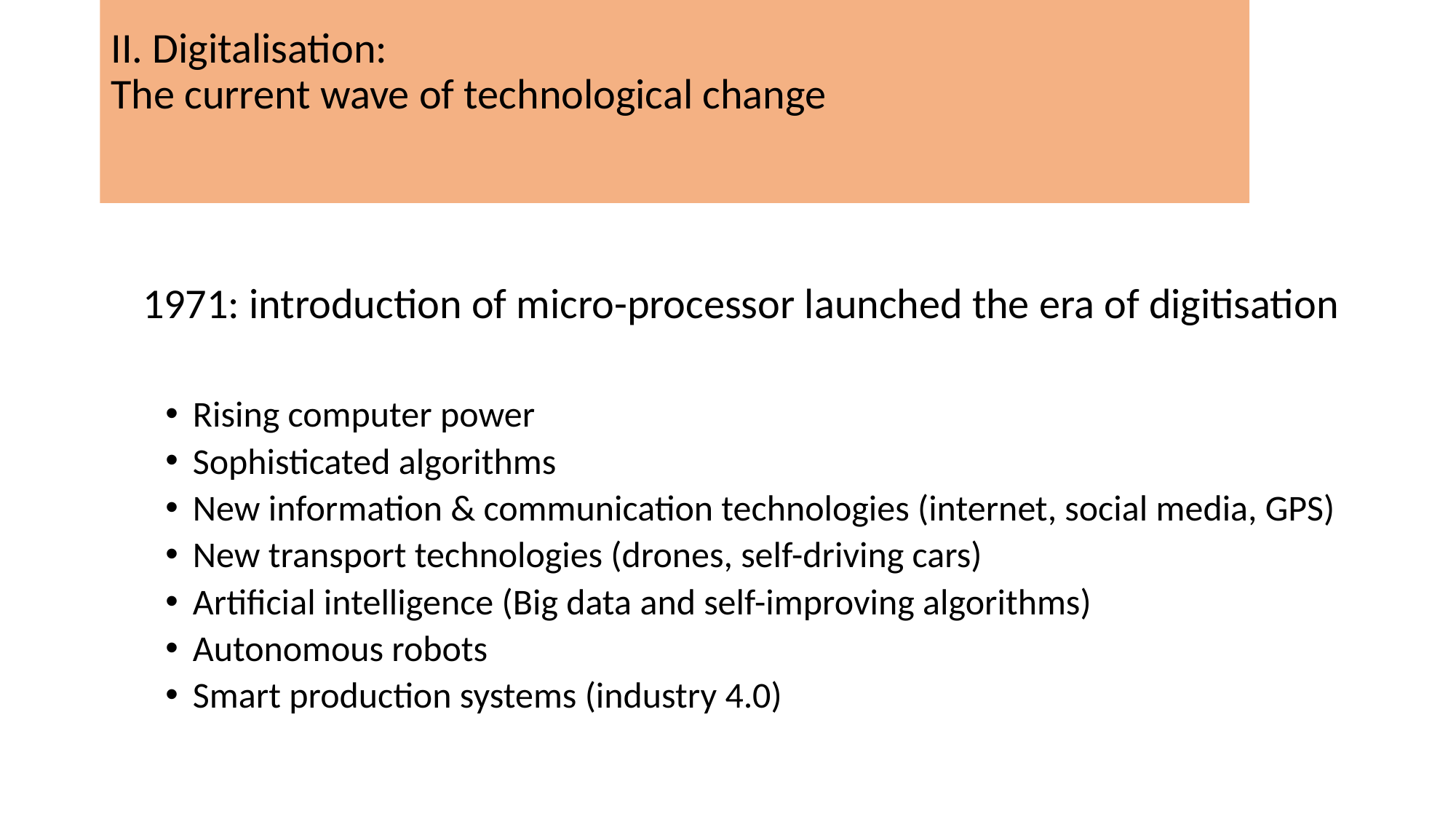

# II. Digitalisation: The current wave of technological change

1971: introduction of micro-processor launched the era of digitisation

Rising computer power
Sophisticated algorithms
New information & communication technologies (internet, social media, GPS)
New transport technologies (drones, self-driving cars)
Artificial intelligence (Big data and self-improving algorithms)
Autonomous robots
Smart production systems (industry 4.0)